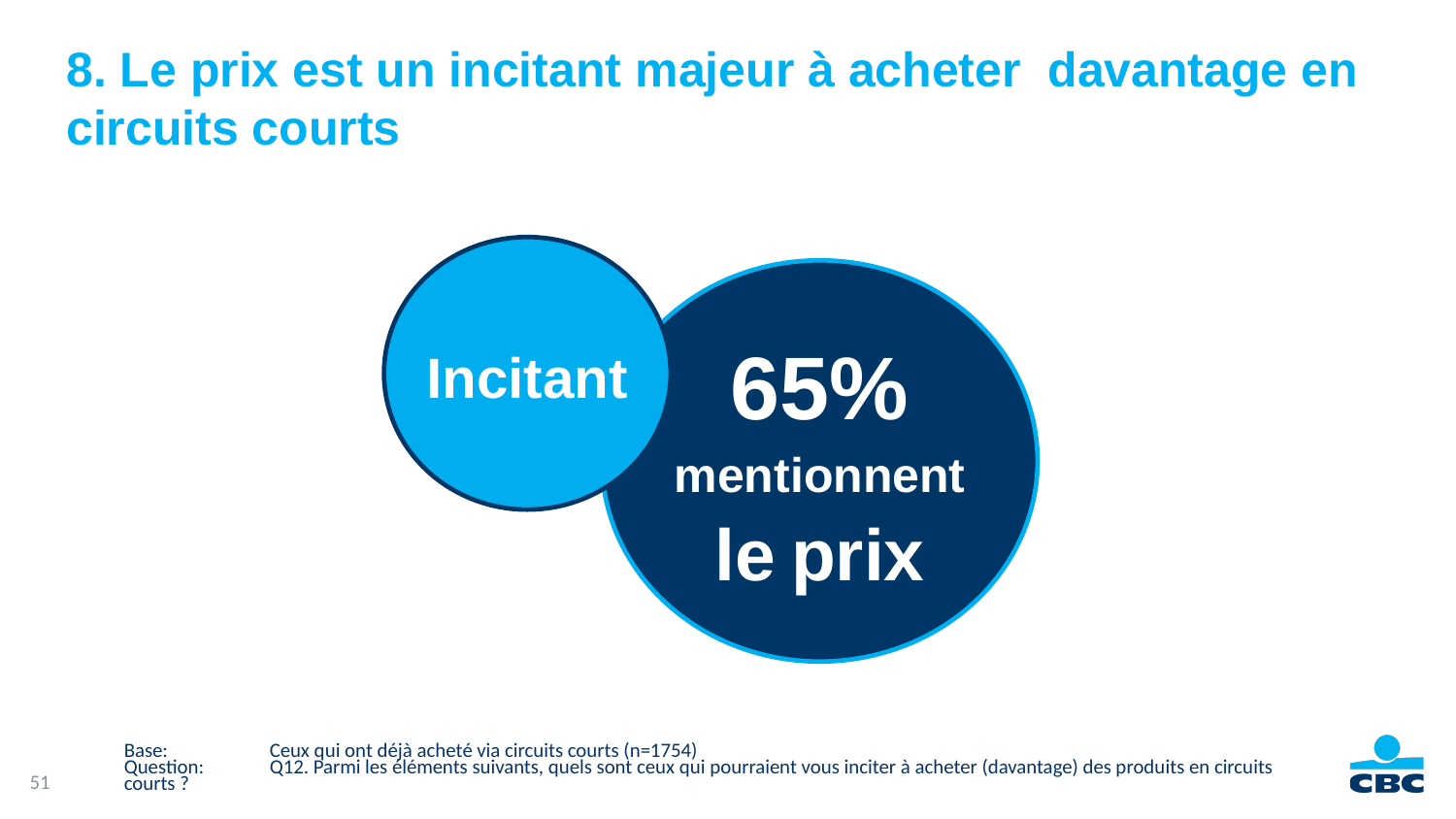

8. Le prix est un incitant majeur à acheter  davantage en circuits courts
Incitant
65%
mentionnent
le prix
Base:	Ceux qui ont déjà acheté via circuits courts (n=1754)
Question:	Q12. Parmi les éléments suivants, quels sont ceux qui pourraient vous inciter à acheter (davantage) des produits en circuits 	courts ?
51